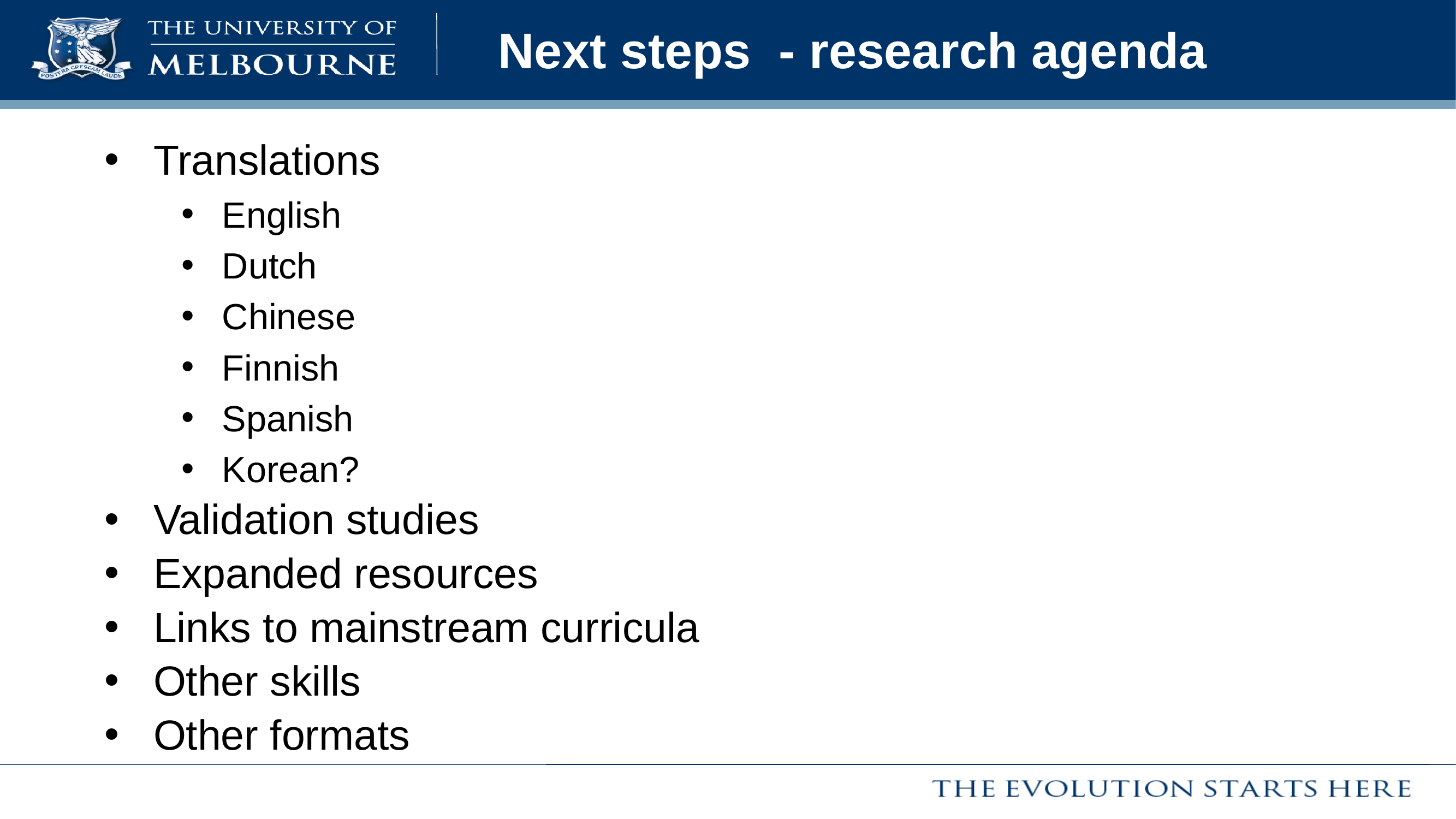

# Next steps  - research agenda
Translations
English
Dutch
Chinese
Finnish
Spanish
Korean?
Validation studies
Expanded resources
Links to mainstream curricula
Other skills
Other formats